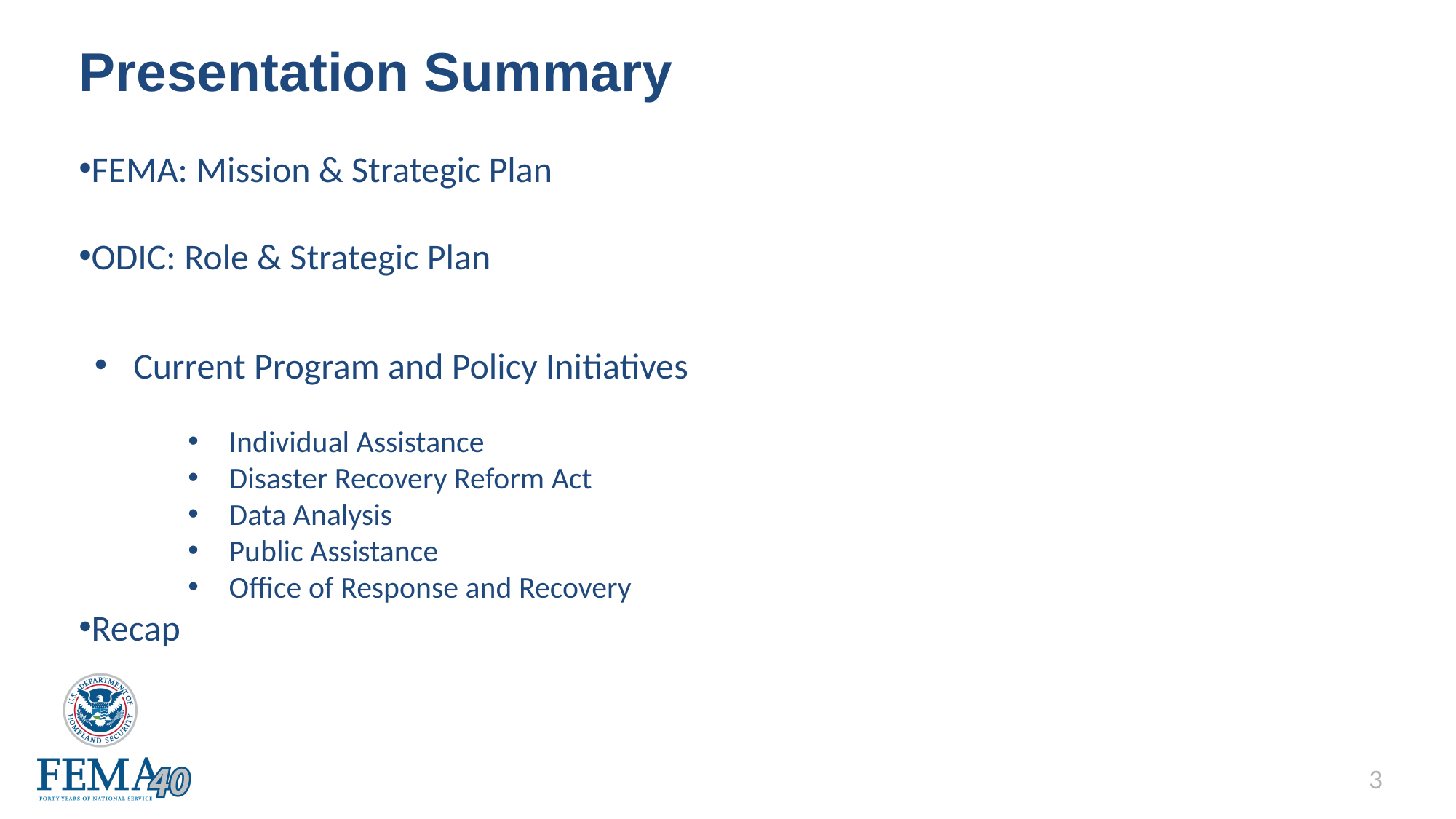

3
# Presentation Summary

FEMA: Mission & Strategic Plan

ODIC: Role & Strategic Plan

Current Program and Policy Initiatives

Individual Assistance
Disaster Recovery Reform Act
Data Analysis
Public Assistance
Office of Response and Recovery
Recap